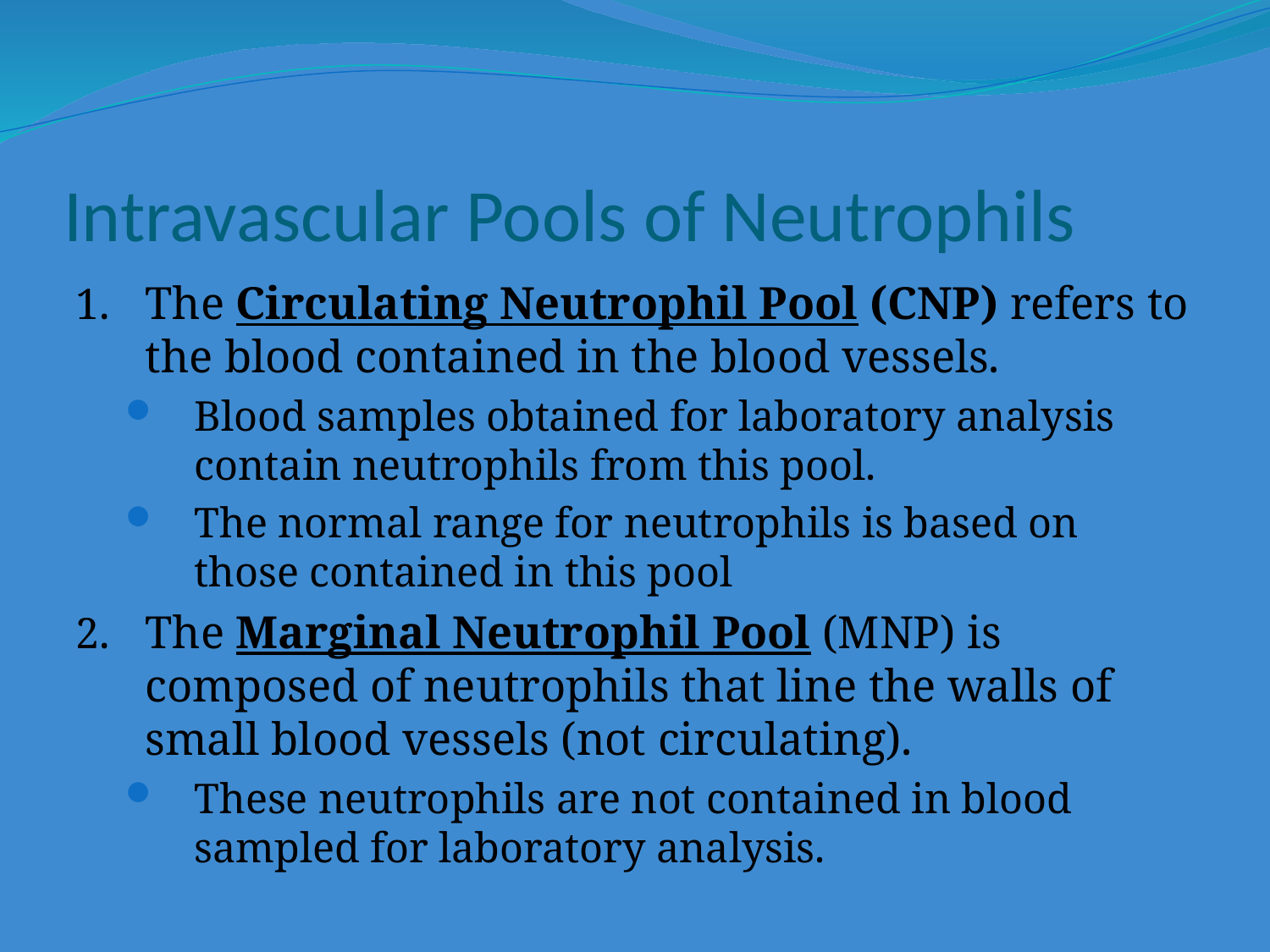

# Intravascular Pools of Neutrophils
The Circulating Neutrophil Pool (CNP) refers to the blood contained in the blood vessels.
Blood samples obtained for laboratory analysis contain neutrophils from this pool.
The normal range for neutrophils is based on those contained in this pool
The Marginal Neutrophil Pool (MNP) is composed of neutrophils that line the walls of small blood vessels (not circulating).
These neutrophils are not contained in blood sampled for laboratory analysis.